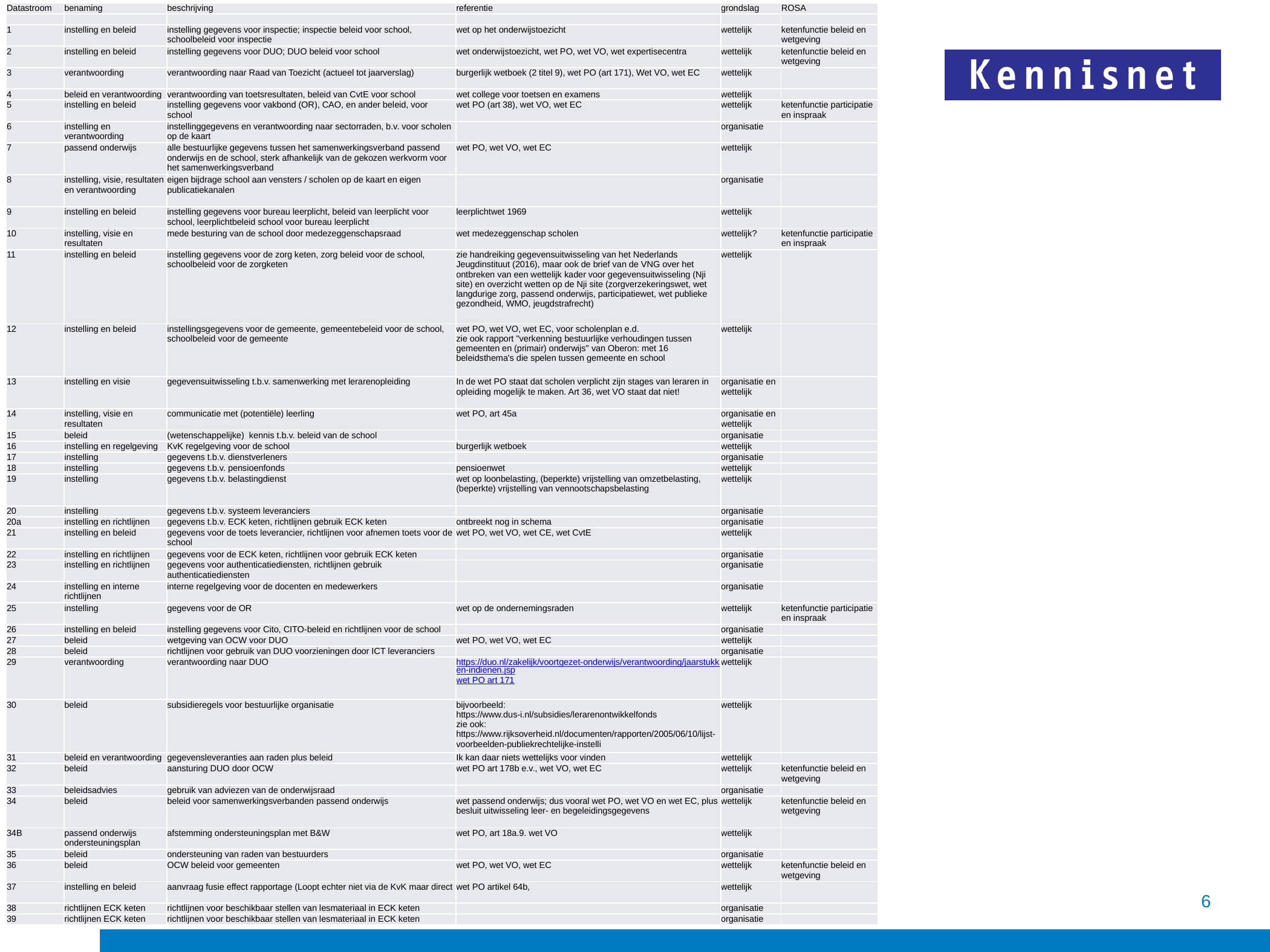

| Datastroom | benaming | beschrijving | referentie | grondslag | ROSA |
| --- | --- | --- | --- | --- | --- |
|  |  |  |  |  |  |
| 1 | instelling en beleid | instelling gegevens voor inspectie; inspectie beleid voor school, schoolbeleid voor inspectie | wet op het onderwijstoezicht | wettelijk | ketenfunctie beleid en wetgeving |
| 2 | instelling en beleid | instelling gegevens voor DUO; DUO beleid voor school | wet onderwijstoezicht, wet PO, wet VO, wet expertisecentra | wettelijk | ketenfunctie beleid en wetgeving |
| 3 | verantwoording | verantwoording naar Raad van Toezicht (actueel tot jaarverslag) | burgerlijk wetboek (2 titel 9), wet PO (art 171), Wet VO, wet EC | wettelijk |  |
| 4 | beleid en verantwoording | verantwoording van toetsresultaten, beleid van CvtE voor school | wet college voor toetsen en examens | wettelijk |  |
| 5 | instelling en beleid | instelling gegevens voor vakbond (OR), CAO, en ander beleid, voor school | wet PO (art 38), wet VO, wet EC | wettelijk | ketenfunctie participatie en inspraak |
| 6 | instelling en verantwoording | instellinggegevens en verantwoording naar sectorraden, b.v. voor scholen op de kaart |  | organisatie |  |
| 7 | passend onderwijs | alle bestuurlijke gegevens tussen het samenwerkingsverband passend onderwijs en de school, sterk afhankelijk van de gekozen werkvorm voor het samenwerkingsverband | wet PO, wet VO, wet EC | wettelijk |  |
| 8 | instelling, visie, resultaten en verantwoording | eigen bijdrage school aan vensters / scholen op de kaart en eigen publicatiekanalen |  | organisatie |  |
| 9 | instelling en beleid | instelling gegevens voor bureau leerplicht, beleid van leerplicht voor school, leerplichtbeleid school voor bureau leerplicht | leerplichtwet 1969 | wettelijk |  |
| 10 | instelling, visie en resultaten | mede besturing van de school door medezeggenschapsraad | wet medezeggenschap scholen | wettelijk? | ketenfunctie participatie en inspraak |
| 11 | instelling en beleid | instelling gegevens voor de zorg keten, zorg beleid voor de school, schoolbeleid voor de zorgketen | zie handreiking gegevensuitwisseling van het Nederlands Jeugdinstituut (2016), maar ook de brief van de VNG over het ontbreken van een wettelijk kader voor gegevensuitwisseling (Nji site) en overzicht wetten op de Nji site (zorgverzekeringswet, wet langdurige zorg, passend onderwijs, participatiewet, wet publieke gezondheid, WMO, jeugdstrafrecht) | wettelijk |  |
| 12 | instelling en beleid | instellingsgegevens voor de gemeente, gemeentebeleid voor de school, schoolbeleid voor de gemeente | wet PO, wet VO, wet EC, voor scholenplan e.d. zie ook rapport "verkenning bestuurlijke verhoudingen tussen gemeenten en (primair) onderwijs" van Oberon: met 16 beleidsthema's die spelen tussen gemeente en school | wettelijk |  |
| 13 | instelling en visie | gegevensuitwisseling t.b.v. samenwerking met lerarenopleiding | In de wet PO staat dat scholen verplicht zijn stages van leraren in opleiding mogelijk te maken. Art 36, wet VO staat dat niet! | organisatie en wettelijk |  |
| 14 | instelling, visie en resultaten | communicatie met (potentiële) leerling | wet PO, art 45a | organisatie en wettelijk |  |
| 15 | beleid | (wetenschappelijke) kennis t.b.v. beleid van de school |  | organisatie |  |
| 16 | instelling en regelgeving | KvK regelgeving voor de school | burgerlijk wetboek | wettelijk |  |
| 17 | instelling | gegevens t.b.v. dienstverleners |  | organisatie |  |
| 18 | instelling | gegevens t.b.v. pensioenfonds | pensioenwet | wettelijk |  |
| 19 | instelling | gegevens t.b.v. belastingdienst | wet op loonbelasting, (beperkte) vrijstelling van omzetbelasting, (beperkte) vrijstelling van vennootschapsbelasting | wettelijk |  |
| 20 | instelling | gegevens t.b.v. systeem leveranciers |  | organisatie |  |
| 20a | instelling en richtlijnen | gegevens t.b.v. ECK keten, richtlijnen gebruik ECK keten | ontbreekt nog in schema | organisatie |  |
| 21 | instelling en beleid | gegevens voor de toets leverancier, richtlijnen voor afnemen toets voor de school | wet PO, wet VO, wet CE, wet CvtE | wettelijk |  |
| 22 | instelling en richtlijnen | gegevens voor de ECK keten, richtlijnen voor gebruik ECK keten |  | organisatie |  |
| 23 | instelling en richtlijnen | gegevens voor authenticatiediensten, richtlijnen gebruik authenticatiediensten |  | organisatie |  |
| 24 | instelling en interne richtlijnen | interne regelgeving voor de docenten en medewerkers |  | organisatie |  |
| 25 | instelling | gegevens voor de OR | wet op de ondernemingsraden | wettelijk | ketenfunctie participatie en inspraak |
| 26 | instelling en beleid | instelling gegevens voor Cito, CITO-beleid en richtlijnen voor de school |  | organisatie |  |
| 27 | beleid | wetgeving van OCW voor DUO | wet PO, wet VO, wet EC | wettelijk |  |
| 28 | beleid | richtlijnen voor gebruik van DUO voorzieningen door ICT leveranciers |  | organisatie |  |
| 29 | verantwoording | verantwoording naar DUO | https://duo.nl/zakelijk/voortgezet-onderwijs/verantwoording/jaarstukken-indienen.jsp wet PO art 171 | wettelijk |  |
| 30 | beleid | subsidieregels voor bestuurlijke organisatie | bijvoorbeeld: https://www.dus-i.nl/subsidies/lerarenontwikkelfonds zie ook: https://www.rijksoverheid.nl/documenten/rapporten/2005/06/10/lijst-voorbeelden-publiekrechtelijke-instelli | wettelijk |  |
| 31 | beleid en verantwoording | gegevensleveranties aan raden plus beleid | Ik kan daar niets wettelijks voor vinden | wettelijk |  |
| 32 | beleid | aansturing DUO door OCW | wet PO art 178b e.v., wet VO, wet EC | wettelijk | ketenfunctie beleid en wetgeving |
| 33 | beleidsadvies | gebruik van adviezen van de onderwijsraad |  | organisatie |  |
| 34 | beleid | beleid voor samenwerkingsverbanden passend onderwijs | wet passend onderwijs; dus vooral wet PO, wet VO en wet EC, plus besluit uitwisseling leer- en begeleidingsgegevens | wettelijk | ketenfunctie beleid en wetgeving |
| 34B | passend onderwijs ondersteuningsplan | afstemming ondersteuningsplan met B&W | wet PO, art 18a.9. wet VO | wettelijk |  |
| 35 | beleid | ondersteuning van raden van bestuurders |  | organisatie |  |
| 36 | beleid | OCW beleid voor gemeenten | wet PO, wet VO, wet EC | wettelijk | ketenfunctie beleid en wetgeving |
| 37 | instelling en beleid | aanvraag fusie effect rapportage (Loopt echter niet via de KvK maar direct | wet PO artikel 64b, | wettelijk |  |
| 38 | richtlijnen ECK keten | richtlijnen voor beschikbaar stellen van lesmateriaal in ECK keten |  | organisatie |  |
| 39 | richtlijnen ECK keten | richtlijnen voor beschikbaar stellen van lesmateriaal in ECK keten |  | organisatie |  |
6